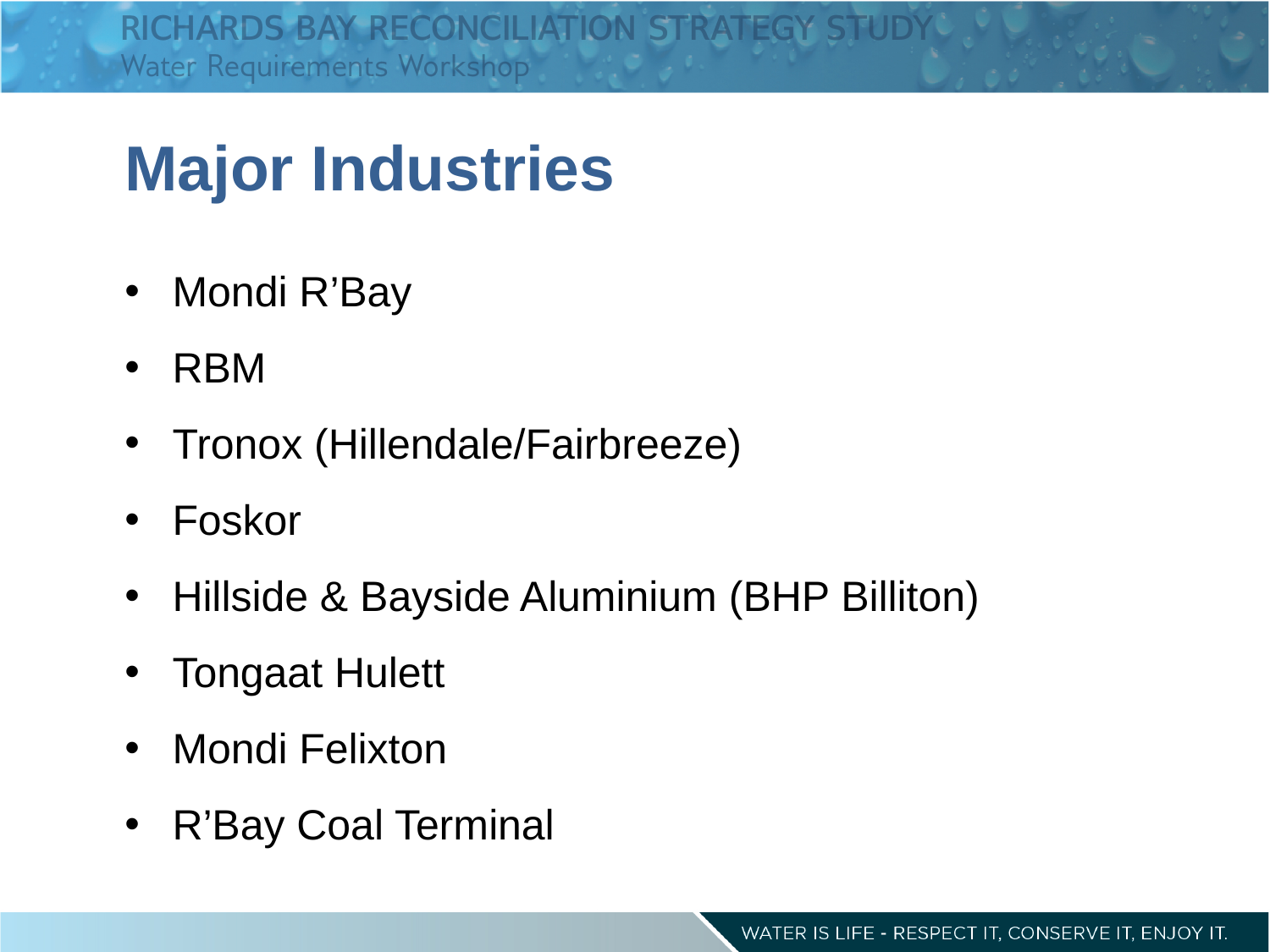

RICHARDS BAY RECONCILIATION STRATEGY STUDY
Water Requirements Workshop
Major Industries
Mondi R’Bay
RBM
Tronox (Hillendale/Fairbreeze)
Foskor
Hillside & Bayside Aluminium (BHP Billiton)
Tongaat Hulett
Mondi Felixton
R’Bay Coal Terminal